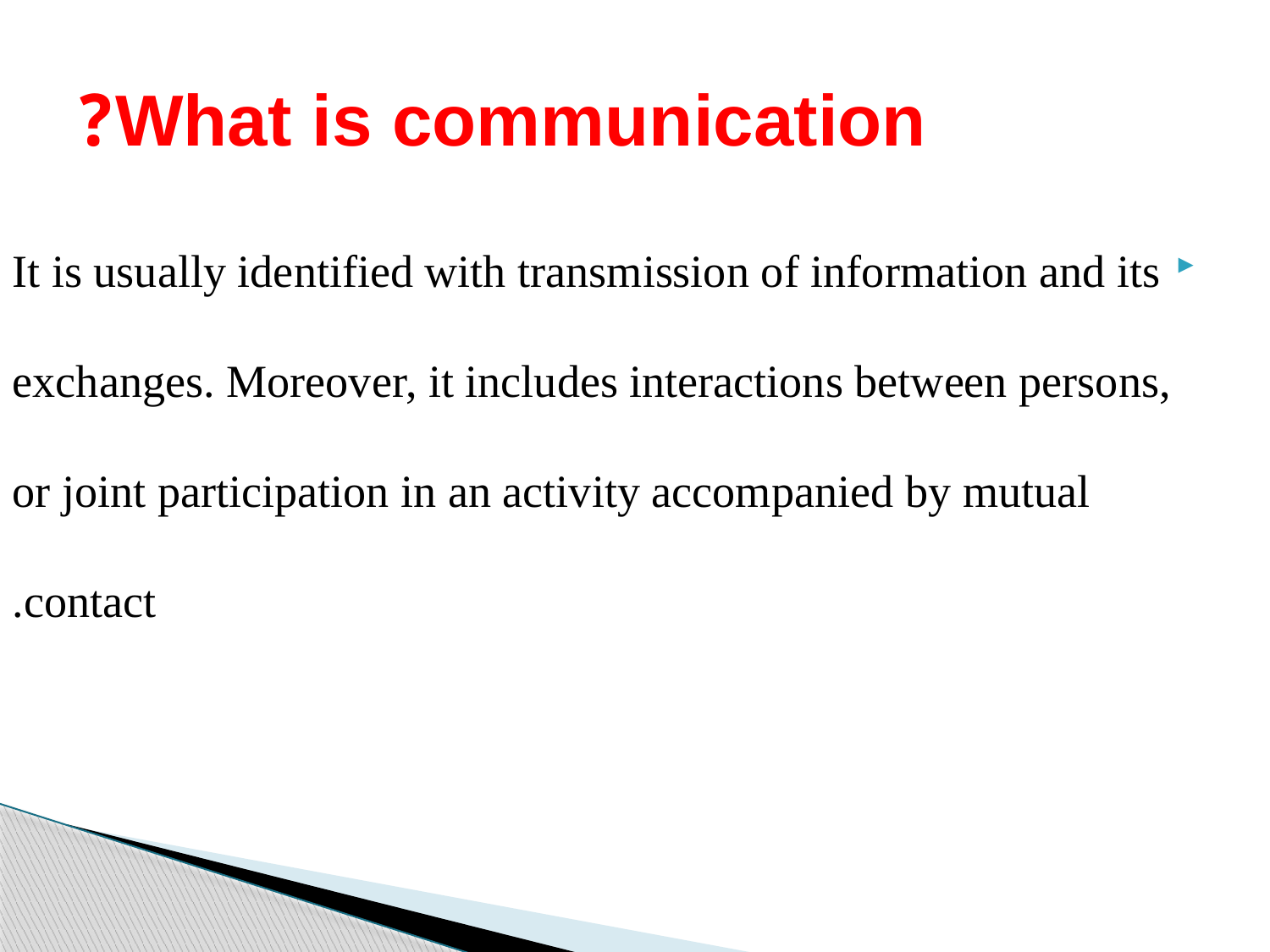

# What is communication?
It is usually identified with transmission of information and its exchanges. Moreover, it includes interactions between persons, or joint participation in an activity accompanied by mutual contact.